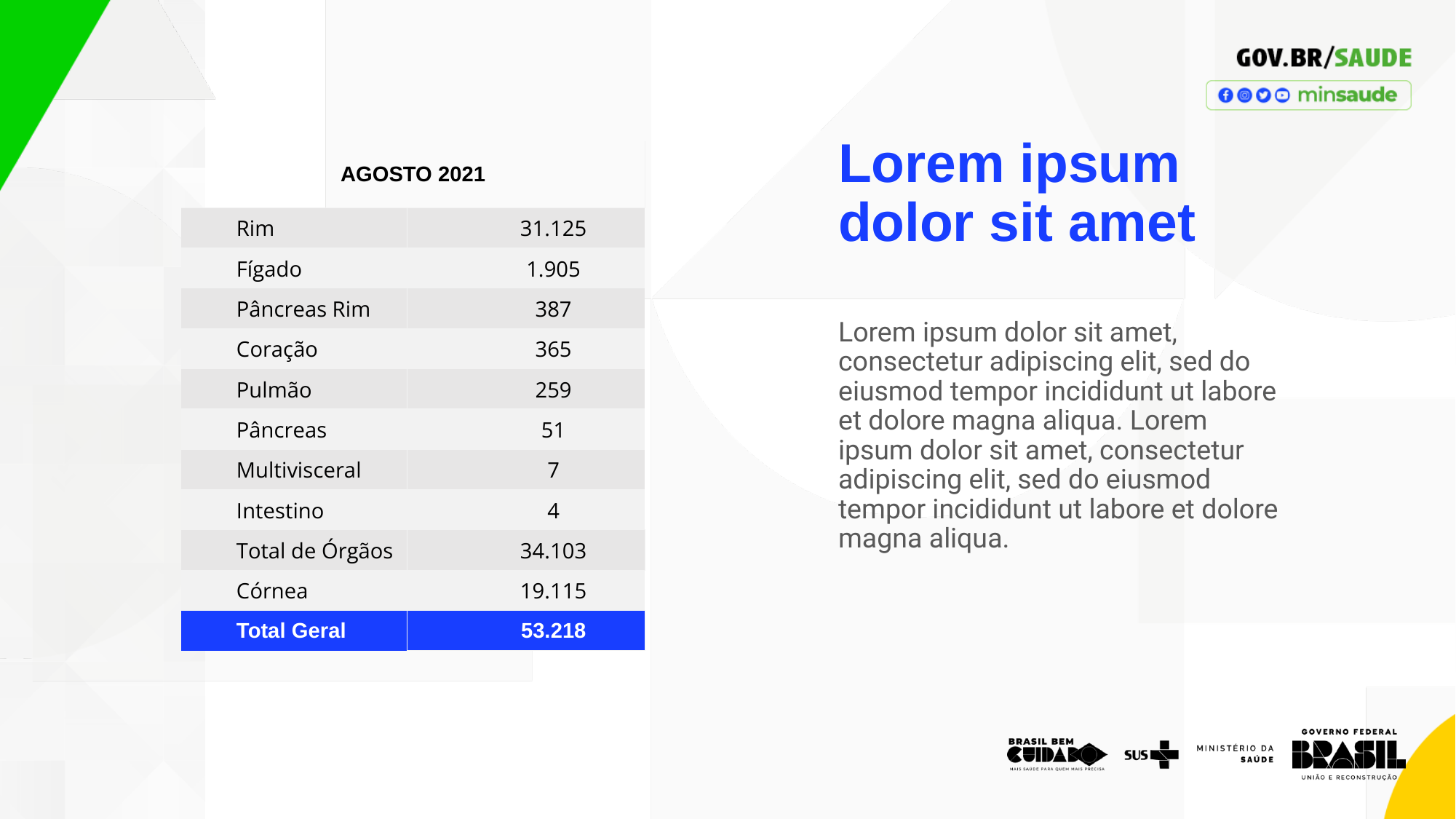

Lorem ipsum dolor sit amet
| AGOSTO 2021 |  |
| --- | --- |
| Rim | 31.125 |
| Fígado | 1.905 |
| Pâncreas Rim | 387 |
| Coração | 365 |
| Pulmão | 259 |
| Pâncreas | 51 |
| Multivisceral | 7 |
| Intestino | 4 |
| Total de Órgãos | 34.103 |
| Córnea | 19.115 |
| Total Geral | 53.218 |
Lorem ipsum dolor sit amet, consectetur adipiscing elit, sed do eiusmod tempor incididunt ut labore et dolore magna aliqua. Lorem ipsum dolor sit amet, consectetur adipiscing elit, sed do eiusmod tempor incididunt ut labore et dolore magna aliqua.